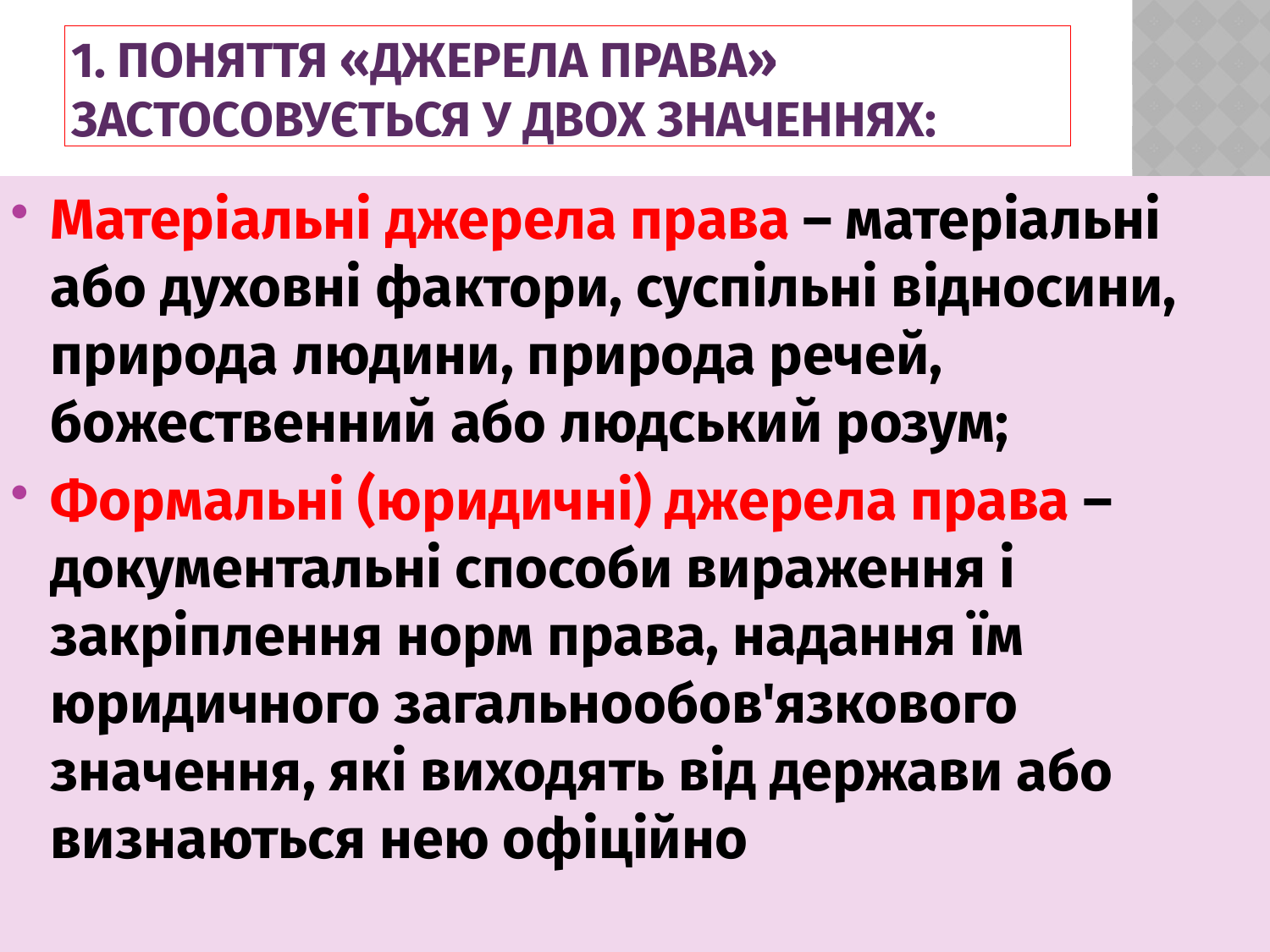

# 1. Поняття «Джерела права» застосовується у двох значеннях:
Матеріальні джерела права – матеріальні або духовні фактори, суспільні відносини, природа людини, природа речей, божественний або людський розум;
Формальні (юридичні) джерела права – документальні способи вираження і закріплення норм права, надання їм юридичного загальнообов'язкового значення, які виходять від держави або визнаються нею офіційно